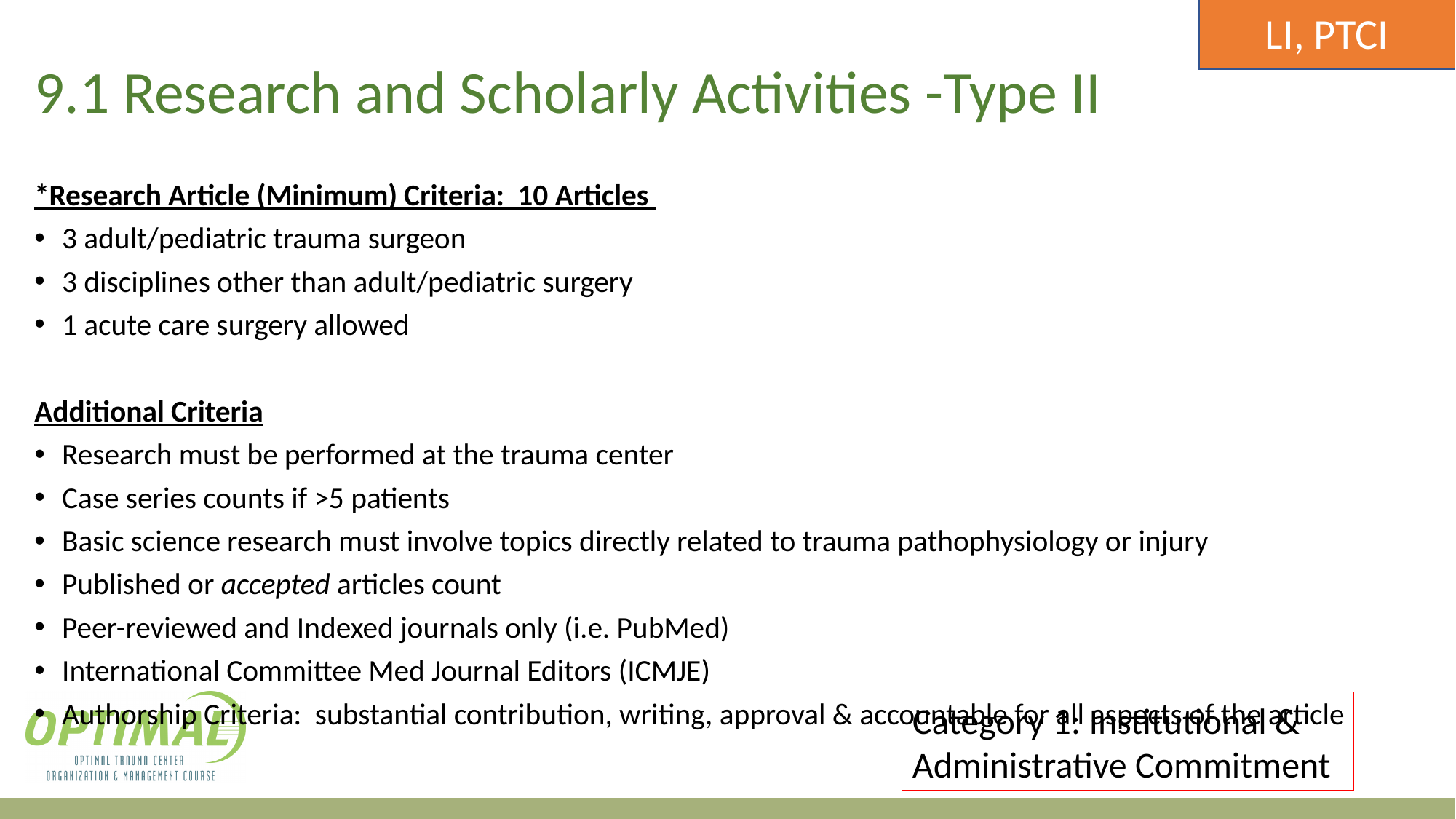

LI, PTCI
# 9.1 Research and Scholarly Activities -Type II
*Research Article (Minimum) Criteria:  10 Articles
3 adult/pediatric trauma surgeon
3 disciplines other than adult/pediatric surgery
1 acute care surgery allowed

Additional Criteria
Research must be performed at the trauma center
Case series counts if >5 patients
Basic science research must involve topics directly related to trauma pathophysiology or injury
Published or accepted articles count
Peer-reviewed and Indexed journals only (i.e. PubMed)
International Committee Med Journal Editors (ICMJE)
Authorship Criteria:  substantial contribution, writing, approval & accountable for all aspects of the article

Category 1: Institutional & Administrative Commitment